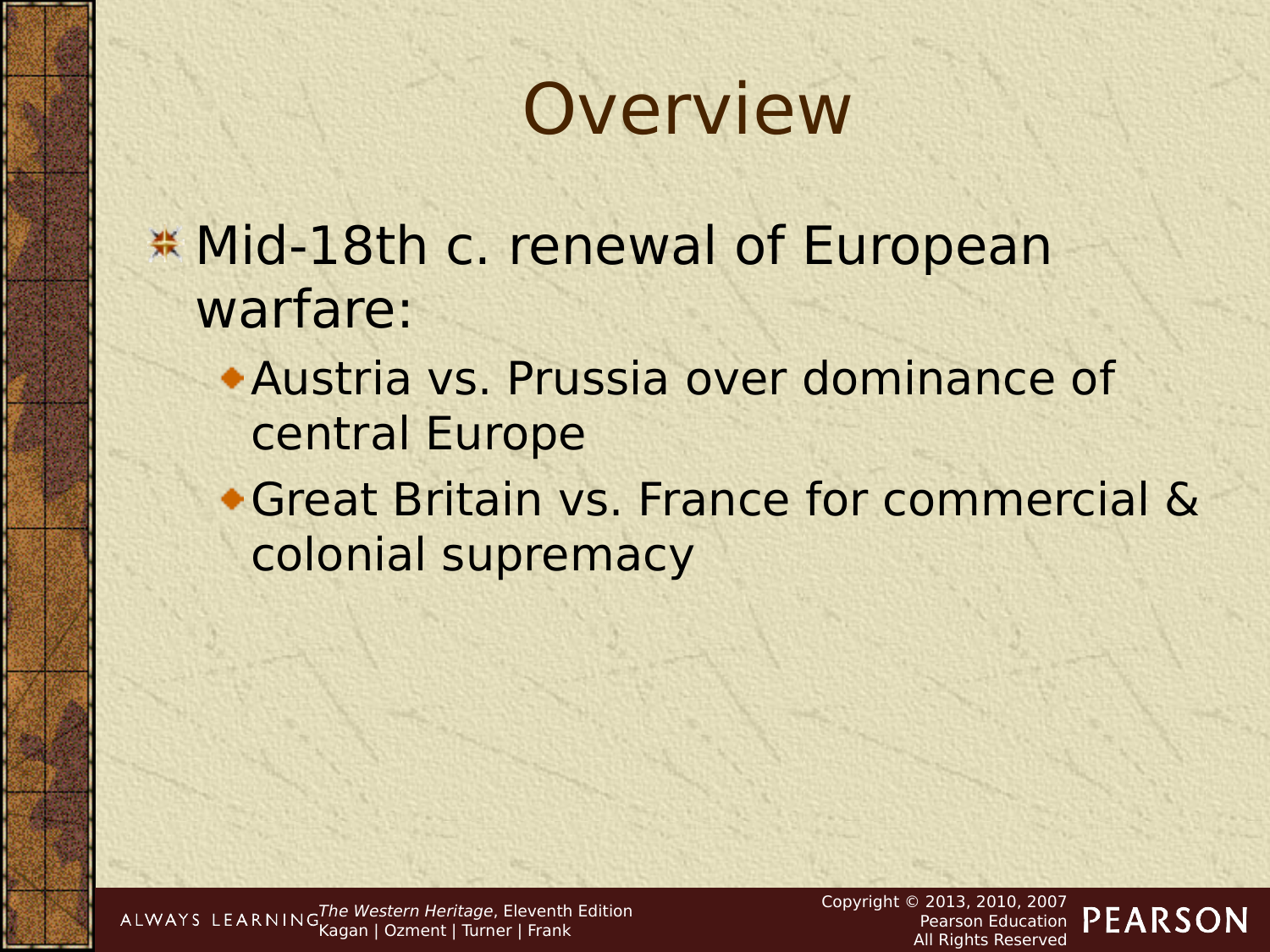

Overview
Mid-18th c. renewal of European warfare:
Austria vs. Prussia over dominance of central Europe
Great Britain vs. France for commercial & colonial supremacy